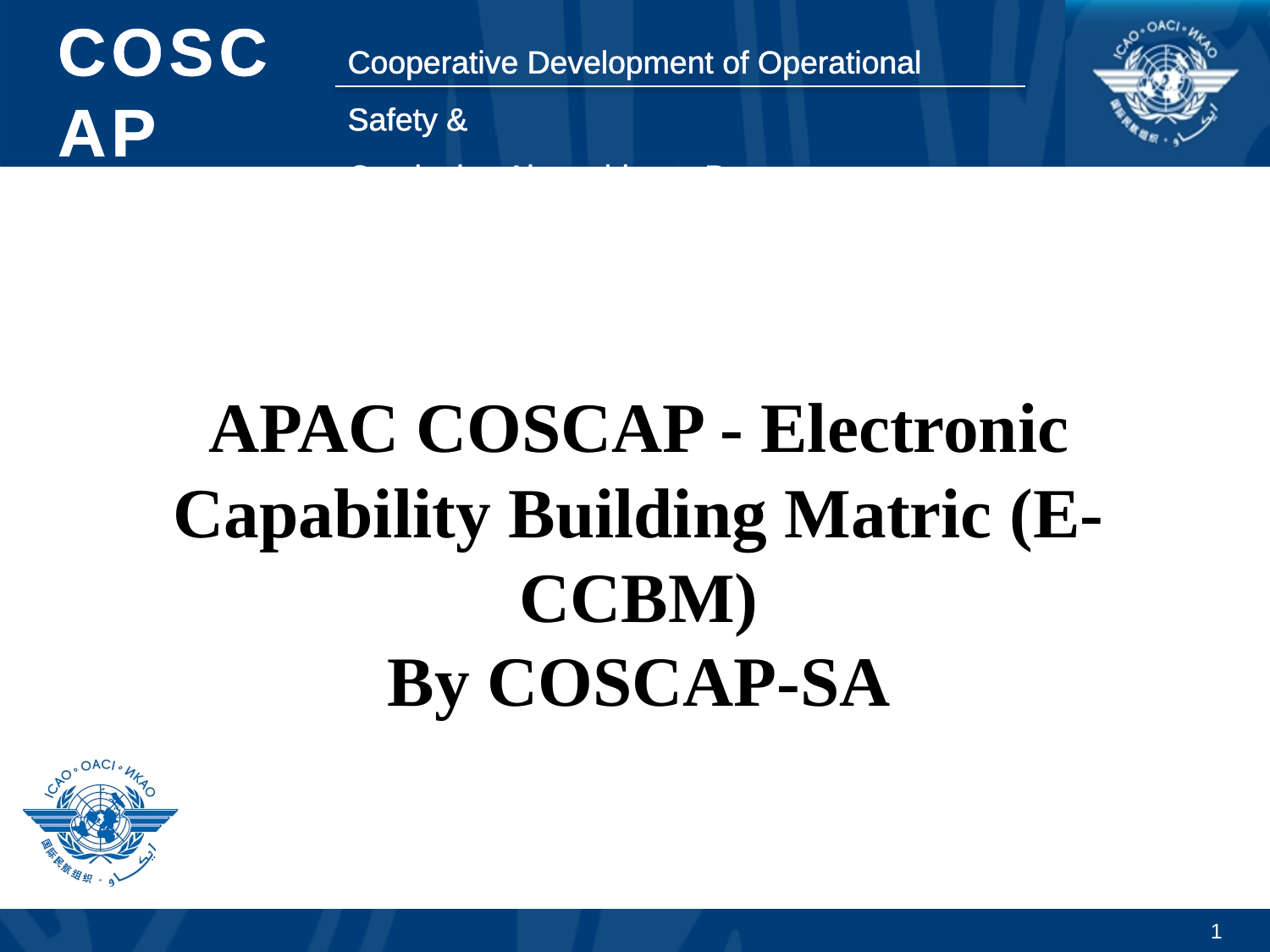

APAC COSCAP - Electronic Capability Building Matric (E-CCBM)
By COSCAP-SA
1